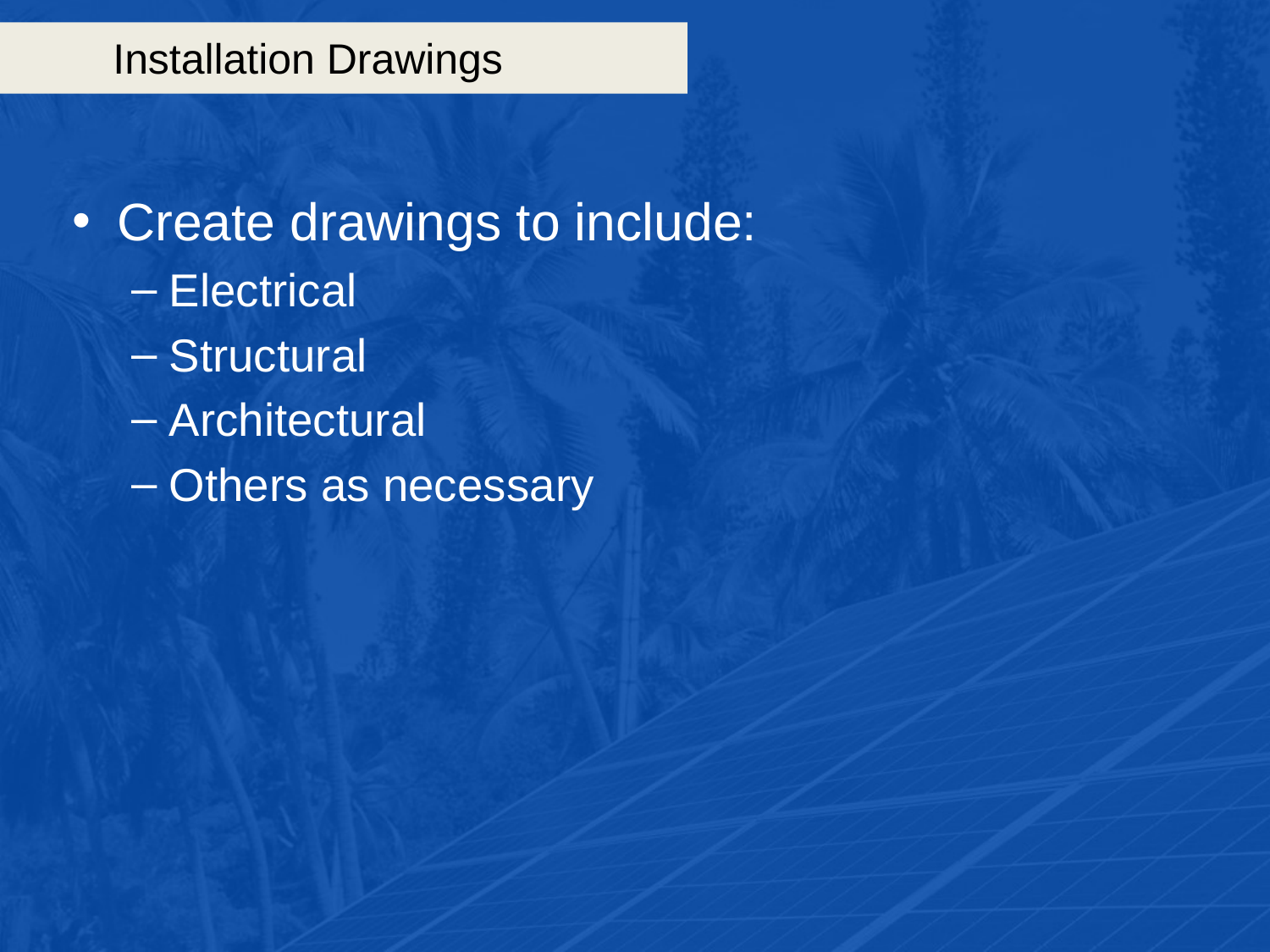

# Installation Drawings
Create drawings to include:
Electrical
Structural
Architectural
Others as necessary